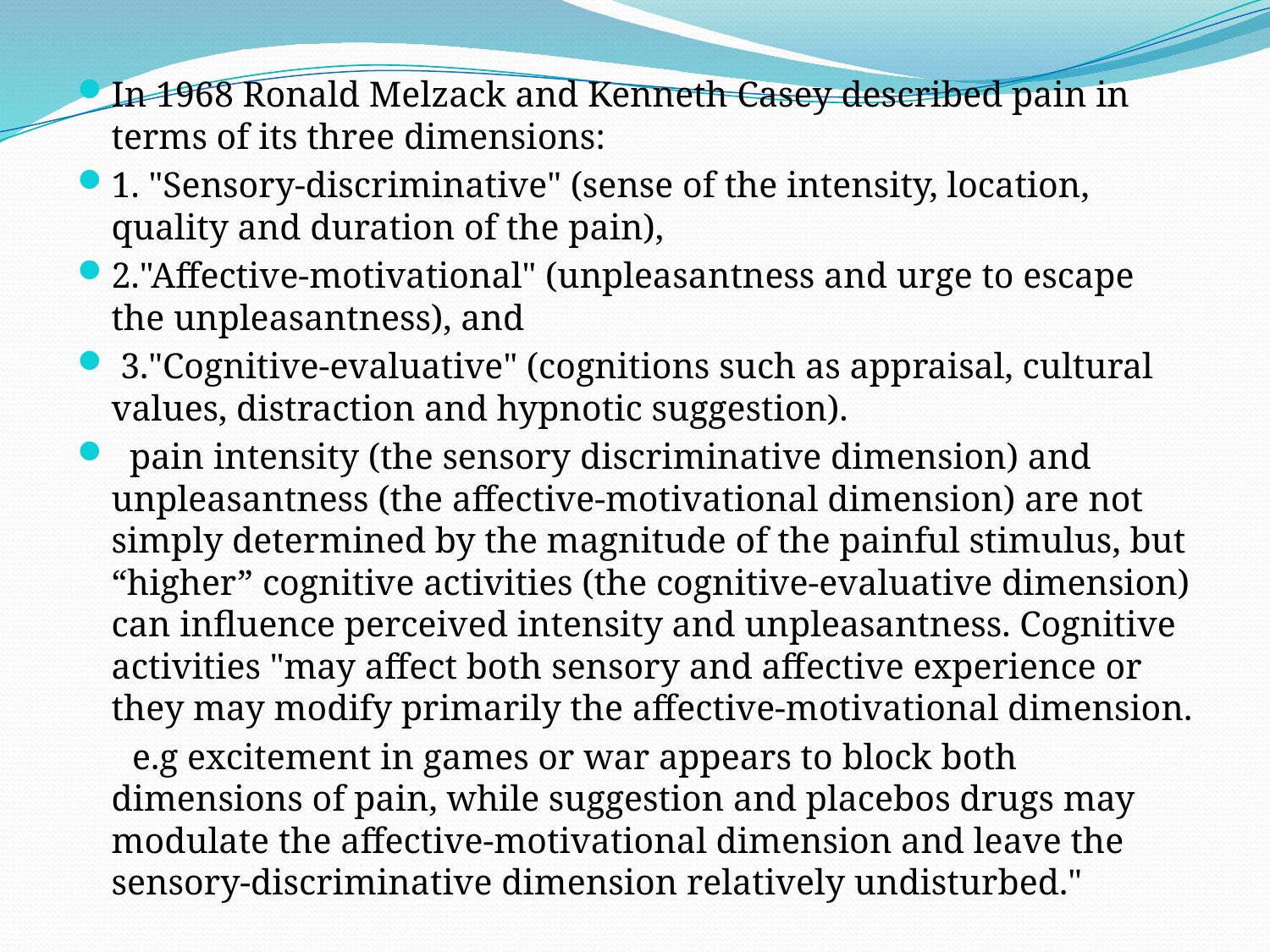

In 1968 Ronald Melzack and Kenneth Casey described pain in terms of its three dimensions:
1. "Sensory-discriminative" (sense of the intensity, location, quality and duration of the pain),
2."Affective-motivational" (unpleasantness and urge to escape the unpleasantness), and
 3."Cognitive-evaluative" (cognitions such as appraisal, cultural values, distraction and hypnotic suggestion).
  pain intensity (the sensory discriminative dimension) and unpleasantness (the affective-motivational dimension) are not simply determined by the magnitude of the painful stimulus, but “higher” cognitive activities (the cognitive-evaluative dimension) can influence perceived intensity and unpleasantness. Cognitive activities "may affect both sensory and affective experience or they may modify primarily the affective-motivational dimension.
      e.g excitement in games or war appears to block both dimensions of pain, while suggestion and placebos drugs may modulate the affective-motivational dimension and leave the sensory-discriminative dimension relatively undisturbed."

#